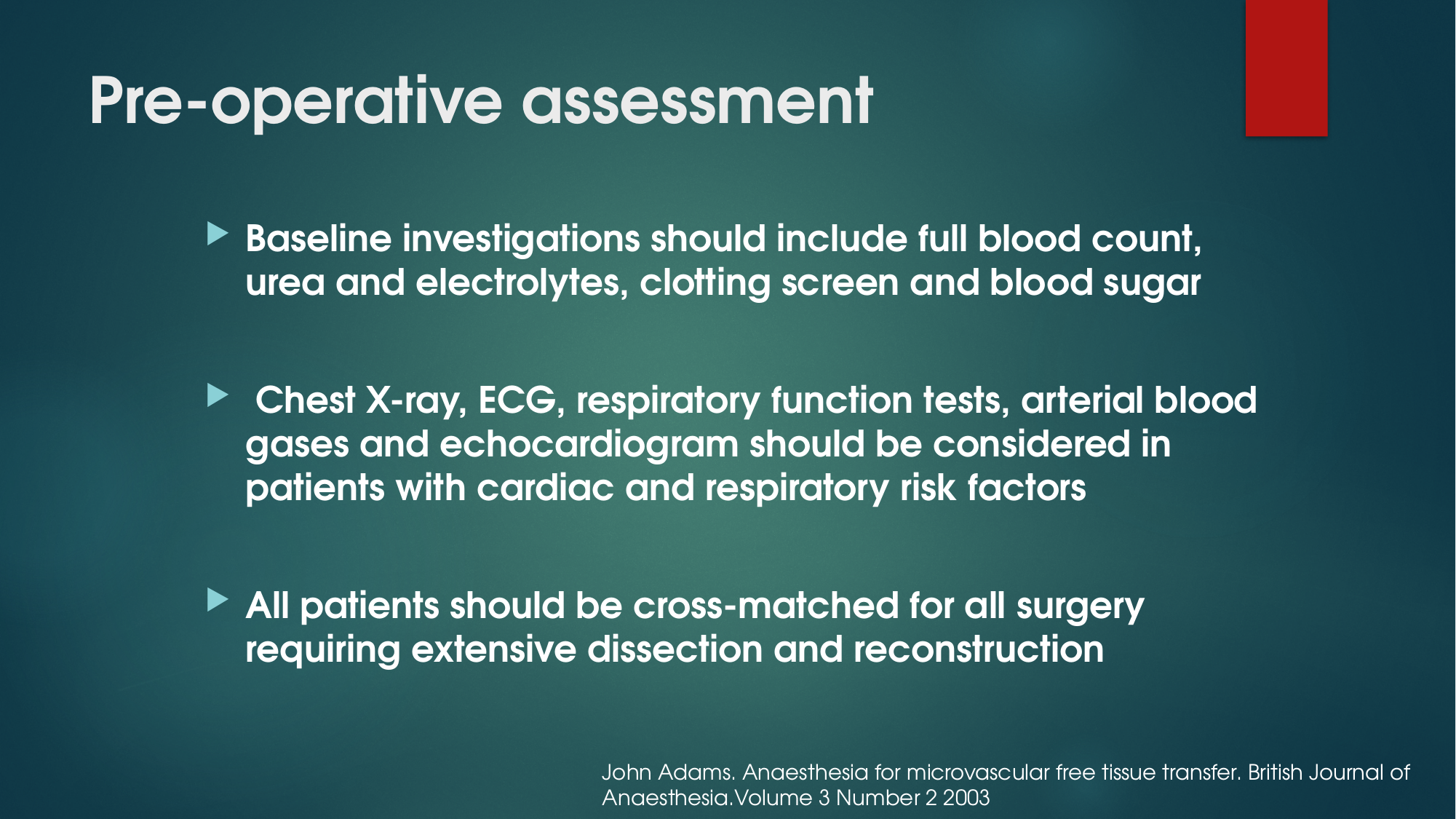

# Pre-operative assessment
Baseline investigations should include full blood count, urea and electrolytes, clotting screen and blood sugar

 Chest X-ray, ECG, respiratory function tests, arterial blood gases and echocardiogram should be considered in patients with cardiac and respiratory risk factors

All patients should be cross-matched for all surgery requiring extensive dissection and reconstruction

John Adams. Anaesthesia for microvascular free tissue transfer. British Journal of Anaesthesia.Volume 3 Number 2 2003